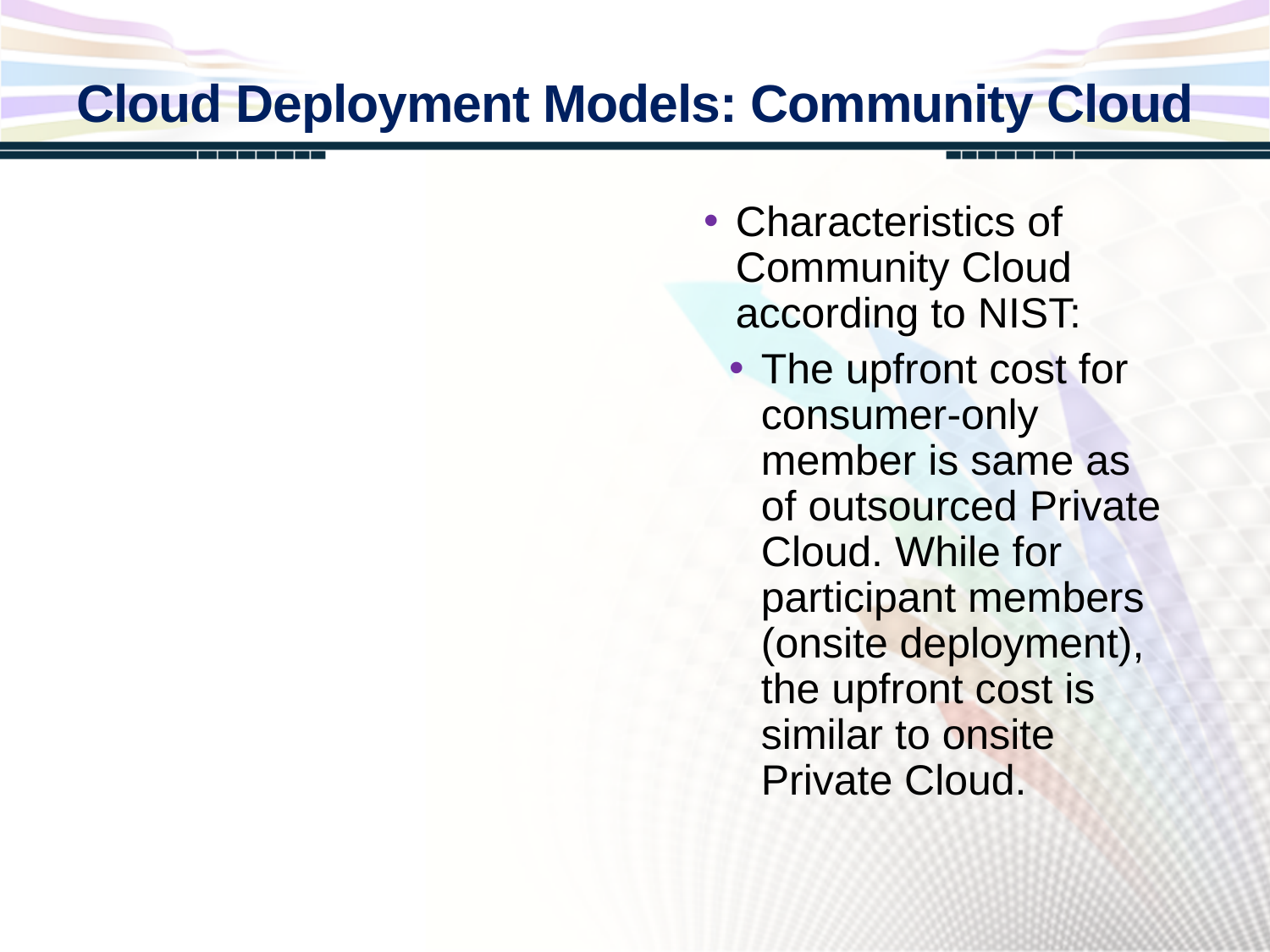

Cloud Deployment Models: Community Cloud
Characteristics of Community Cloud according to NIST:
The upfront cost for consumer-only member is same as of outsourced Private Cloud. While for participant members (onsite deployment), the upfront cost is similar to onsite Private Cloud.